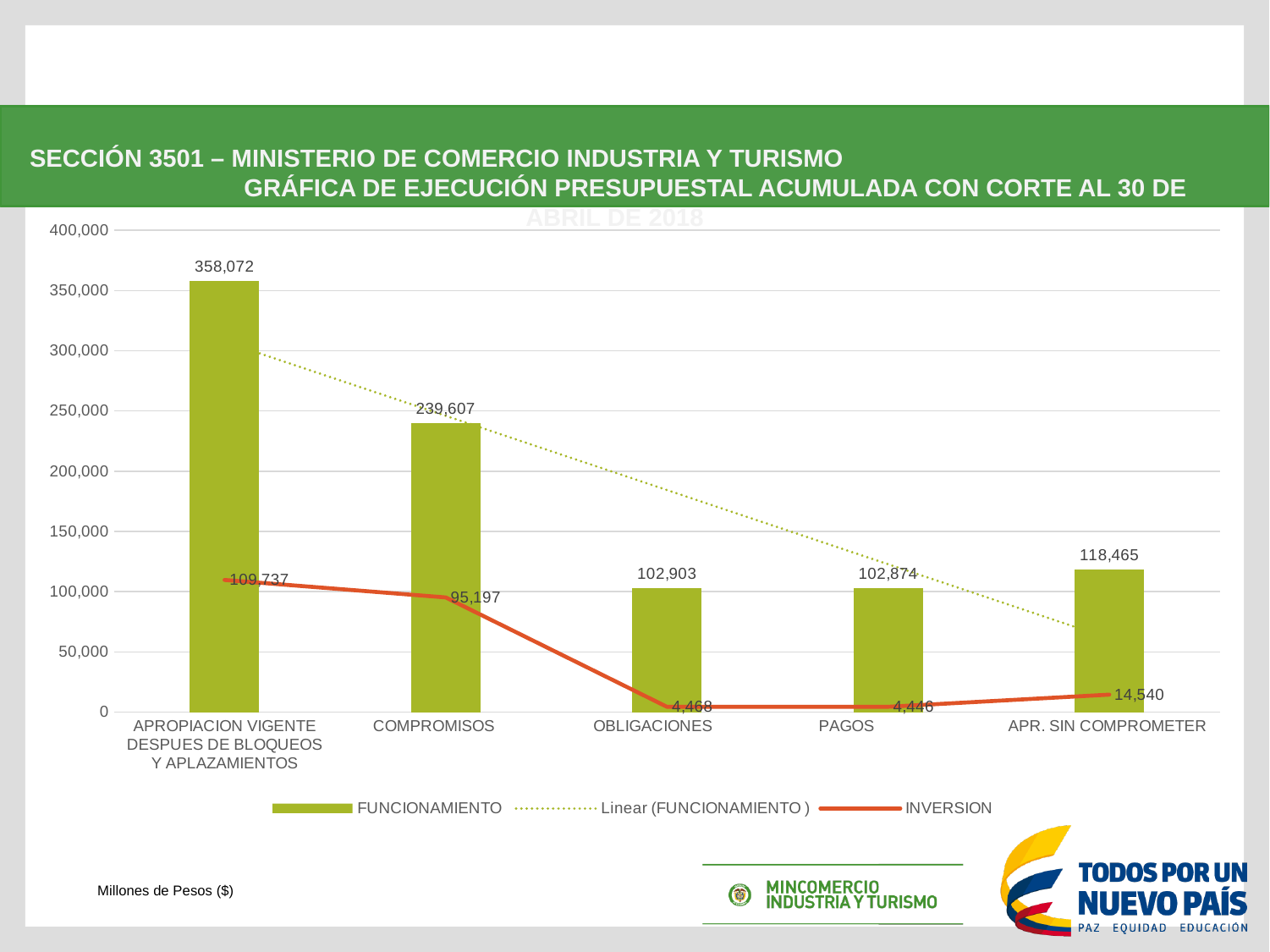

SECCIÓN 3501 – MINISTERIO DE COMERCIO INDUSTRIA Y TURISMO                                                                                 GRÁFICA DE EJECUCIÓN PRESUPUESTAL ACUMULADA CON CORTE AL 30 DE ABRIL DE 2018

### Chart

| Category | FUNCIONAMIENTO  | INVERSION  |
|---|---|---|
| APROPIACION VIGENTE DESPUES DE BLOQUEOS Y APLAZAMIENTOS | 358072.413598 | 109737.0 |
| COMPROMISOS       | 239607.254384 | 95196.542281 |
| OBLIGACIONES        | 102903.389654 | 4467.659505 |
|    PAGOS                         | 102874.35606 | 4446.135707 |
| APR. SIN COMPROMETER  | 118465.159213 | 14540.457718 |
Millones de Pesos ($)